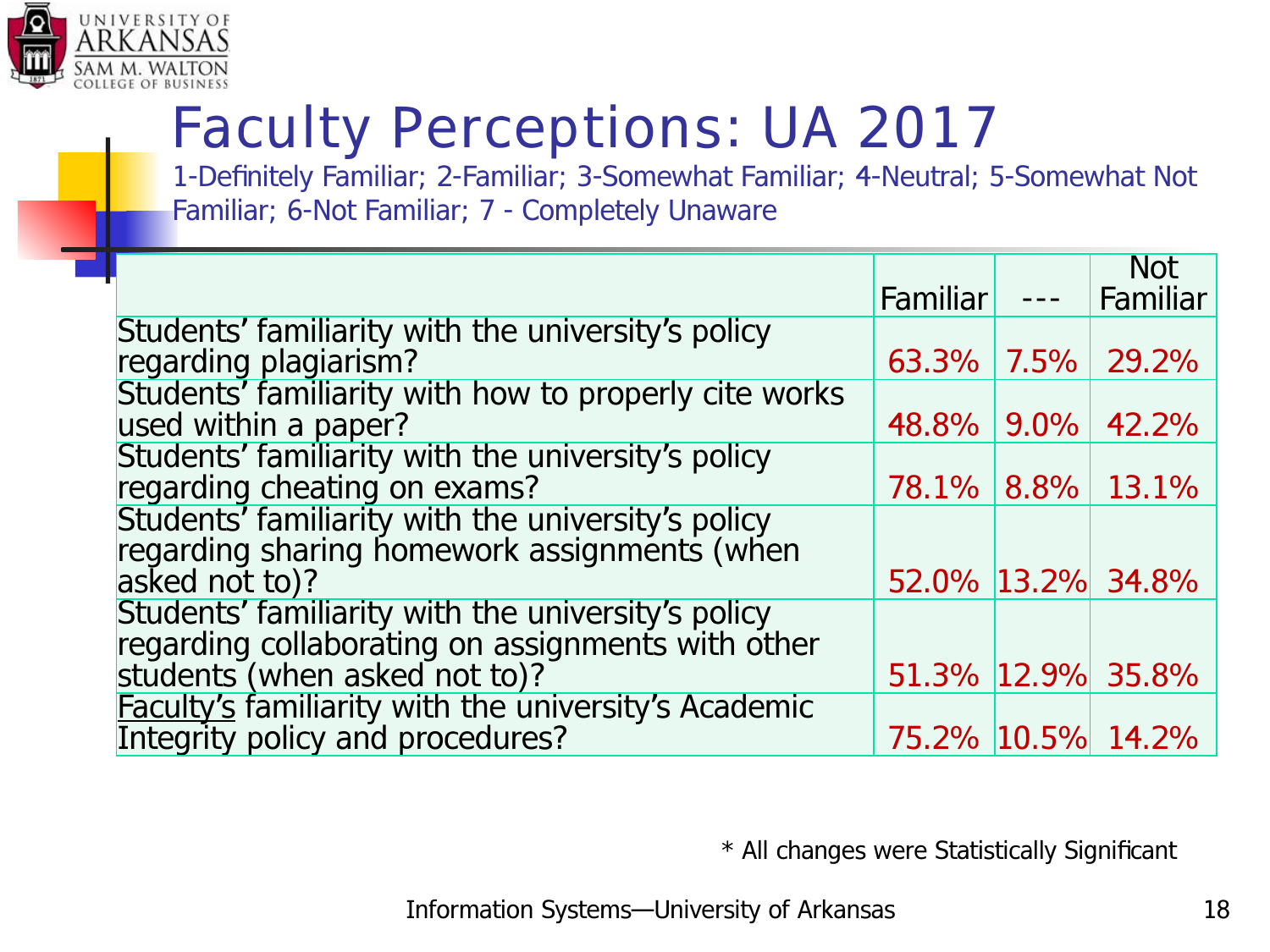

# Faculty Perceptions: UA 2017 1-Definitely Familiar; 2-Familiar; 3-Somewhat Familiar; 4-Neutral; 5-Somewhat Not Familiar; 6-Not Familiar; 7 - Completely Unaware
|  | Familiar | --- | Not Familiar |
| --- | --- | --- | --- |
| Students’ familiarity with the university’s policy regarding plagiarism? | 63.3% | 7.5% | 29.2% |
| Students’ familiarity with how to properly cite works used within a paper? | 48.8% | 9.0% | 42.2% |
| Students’ familiarity with the university’s policy regarding cheating on exams? | 78.1% | 8.8% | 13.1% |
| Students’ familiarity with the university’s policy regarding sharing homework assignments (when asked not to)? | 52.0% | 13.2% | 34.8% |
| Students’ familiarity with the university’s policy regarding collaborating on assignments with other students (when asked not to)? | 51.3% | 12.9% | 35.8% |
| Faculty’s familiarity with the university’s Academic Integrity policy and procedures? | 75.2% | 10.5% | 14.2% |
* All changes were Statistically Significant
Information Systems—University of Arkansas
18